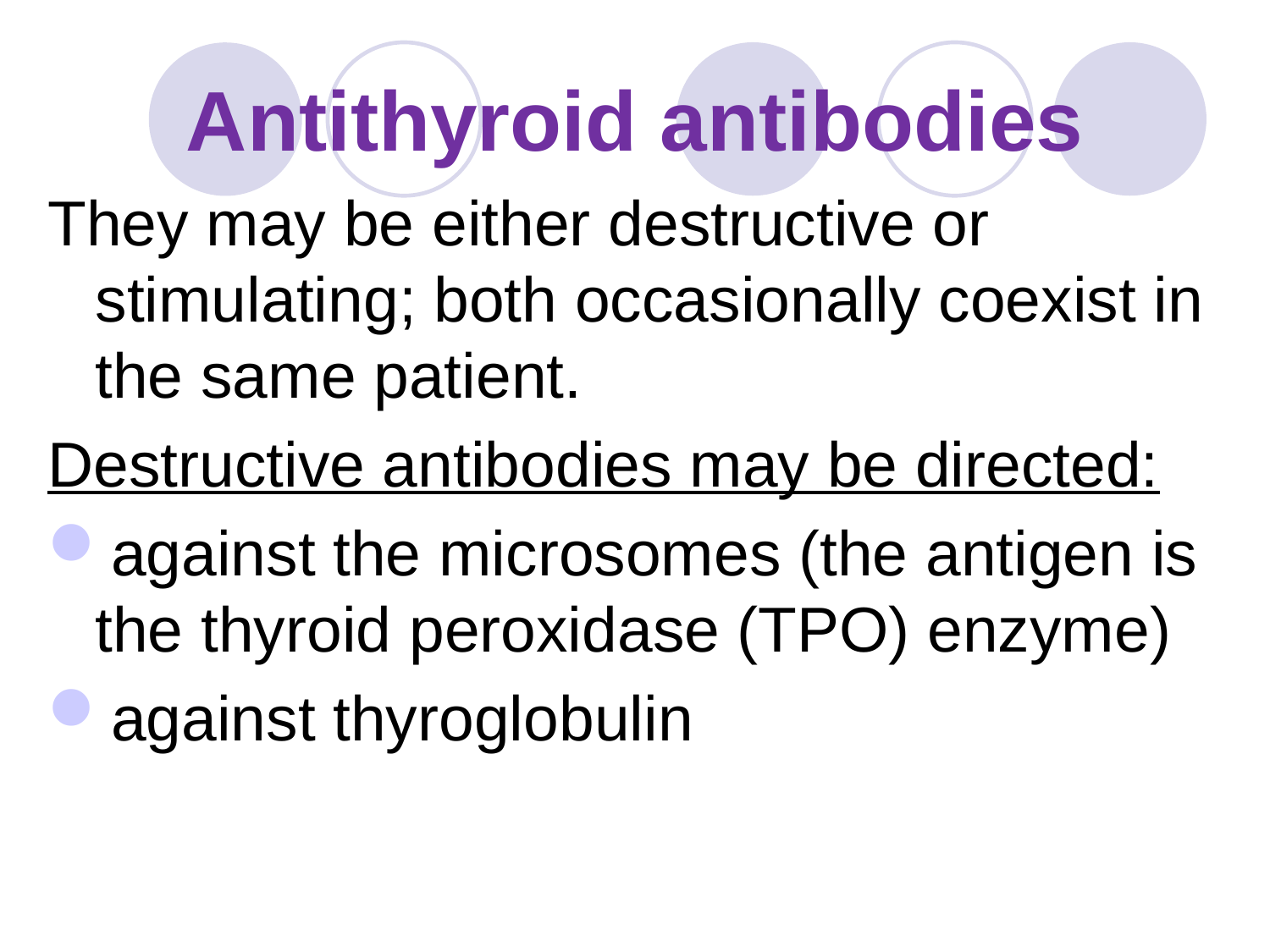

# Antithyroid antibodies
They may be either destructive or stimulating; both occasionally coexist in the same patient.
Destructive antibodies may be directed:
against the microsomes (the antigen is the thyroid peroxidase (TPO) enzyme)
against thyroglobulin